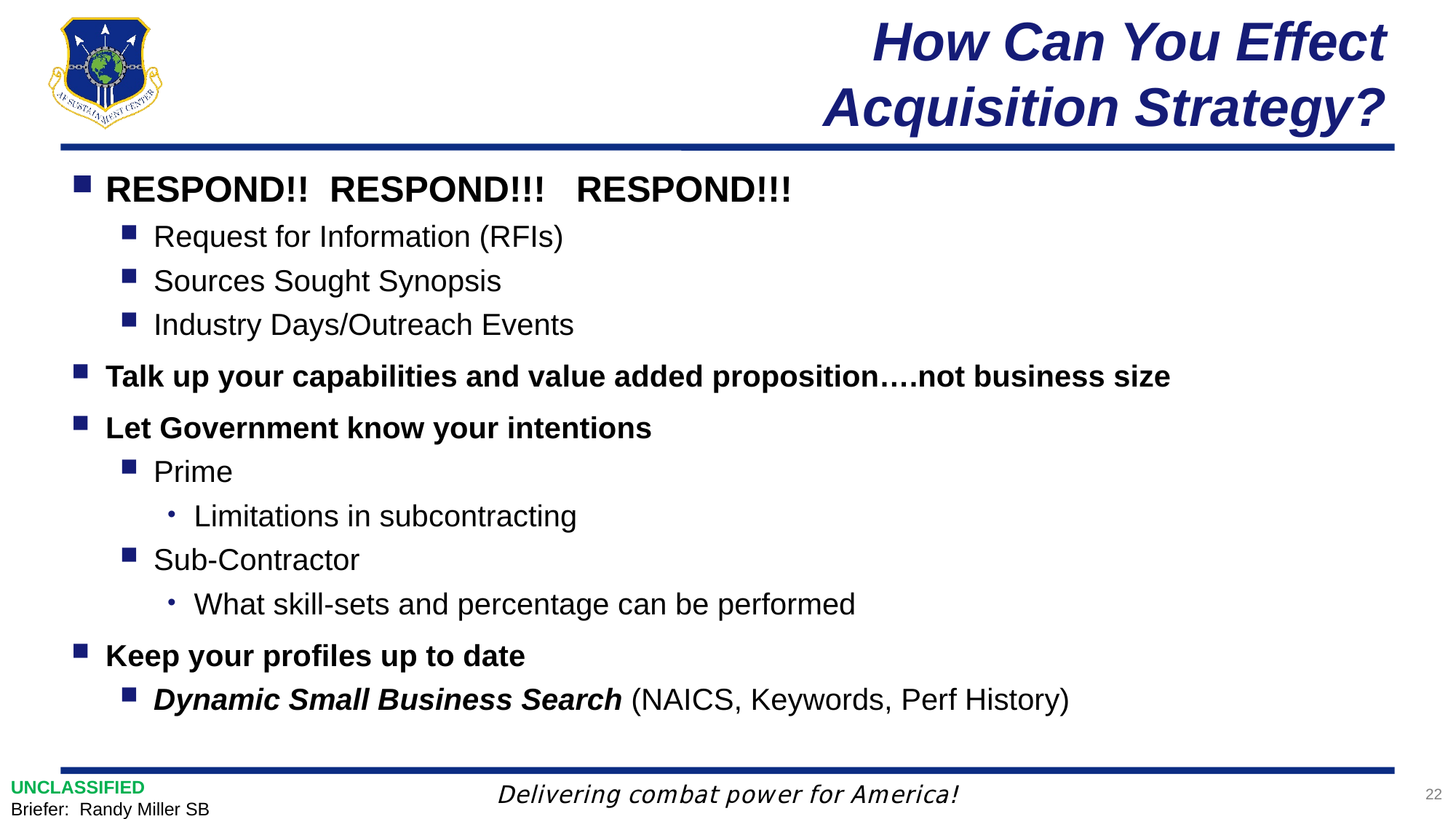

# How Can You Effect Acquisition Strategy?
RESPOND!!  RESPOND!!!   RESPOND!!!
Request for Information (RFIs)
Sources Sought Synopsis
Industry Days/Outreach Events
Talk up your capabilities and value added proposition….not business size
Let Government know your intentions
Prime
Limitations in subcontracting
Sub-Contractor
What skill-sets and percentage can be performed
Keep your profiles up to date
Dynamic Small Business Search (NAICS, Keywords, Perf History)

UNCLASSIFIED
Briefer:  Randy Miller SB

22